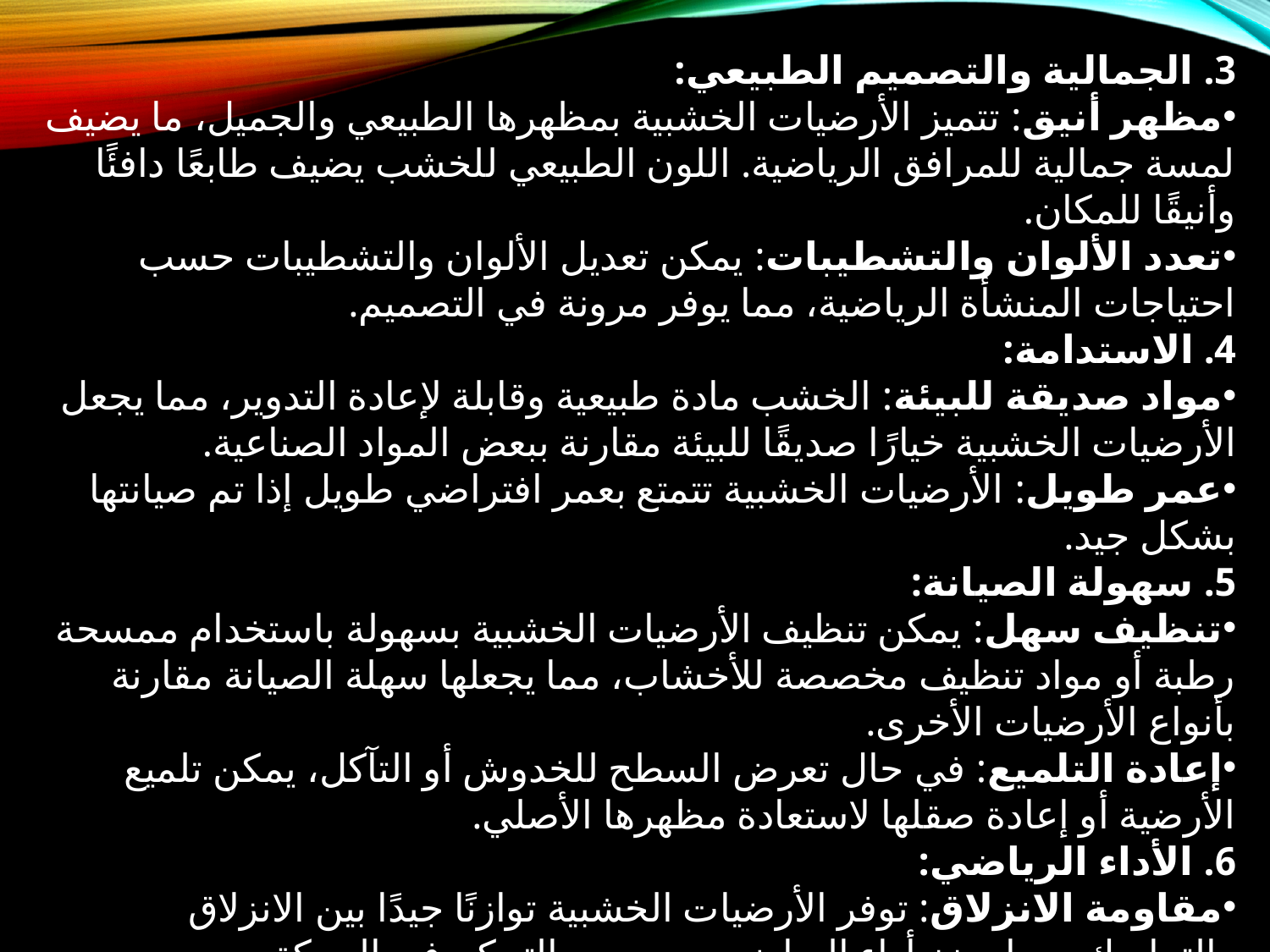

3. الجمالية والتصميم الطبيعي:
مظهر أنيق: تتميز الأرضيات الخشبية بمظهرها الطبيعي والجميل، ما يضيف لمسة جمالية للمرافق الرياضية. اللون الطبيعي للخشب يضيف طابعًا دافئًا وأنيقًا للمكان.
تعدد الألوان والتشطيبات: يمكن تعديل الألوان والتشطيبات حسب احتياجات المنشأة الرياضية، مما يوفر مرونة في التصميم.
4. الاستدامة:
مواد صديقة للبيئة: الخشب مادة طبيعية وقابلة لإعادة التدوير، مما يجعل الأرضيات الخشبية خيارًا صديقًا للبيئة مقارنة ببعض المواد الصناعية.
عمر طويل: الأرضيات الخشبية تتمتع بعمر افتراضي طويل إذا تم صيانتها بشكل جيد.
5. سهولة الصيانة:
تنظيف سهل: يمكن تنظيف الأرضيات الخشبية بسهولة باستخدام ممسحة رطبة أو مواد تنظيف مخصصة للأخشاب، مما يجعلها سهلة الصيانة مقارنة بأنواع الأرضيات الأخرى.
إعادة التلميع: في حال تعرض السطح للخدوش أو التآكل، يمكن تلميع الأرضية أو إعادة صقلها لاستعادة مظهرها الأصلي.
6. الأداء الرياضي:
مقاومة الانزلاق: توفر الأرضيات الخشبية توازنًا جيدًا بين الانزلاق والتماسك، مما يعزز أداء الرياضيين ويحسن التحكم في الحركة.
دقة ارتداد الكرة: توفر الأرضيات الخشبية رد فعل دقيق للكرة، خاصة في الألعاب مثل كرة السلة وكرة الطائرة.